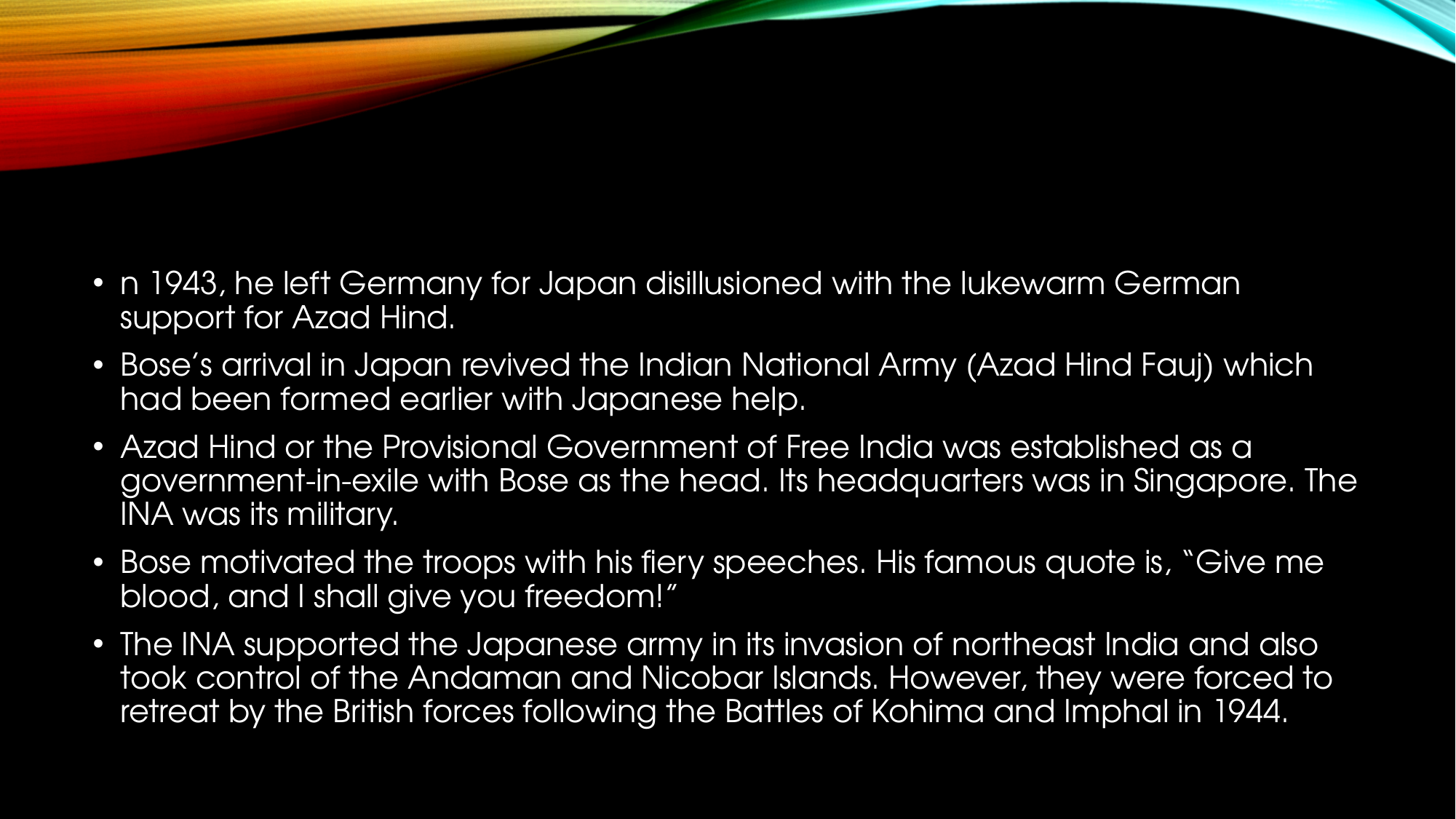

#
n 1943, he left Germany for Japan disillusioned with the lukewarm German support for Azad Hind.
Bose’s arrival in Japan revived the Indian National Army (Azad Hind Fauj) which had been formed earlier with Japanese help.
Azad Hind or the Provisional Government of Free India was established as a government-in-exile with Bose as the head. Its headquarters was in Singapore. The INA was its military.
Bose motivated the troops with his fiery speeches. His famous quote is, “Give me blood, and I shall give you freedom!”
The INA supported the Japanese army in its invasion of northeast India and also took control of the Andaman and Nicobar Islands. However, they were forced to retreat by the British forces following the Battles of Kohima and Imphal in 1944.